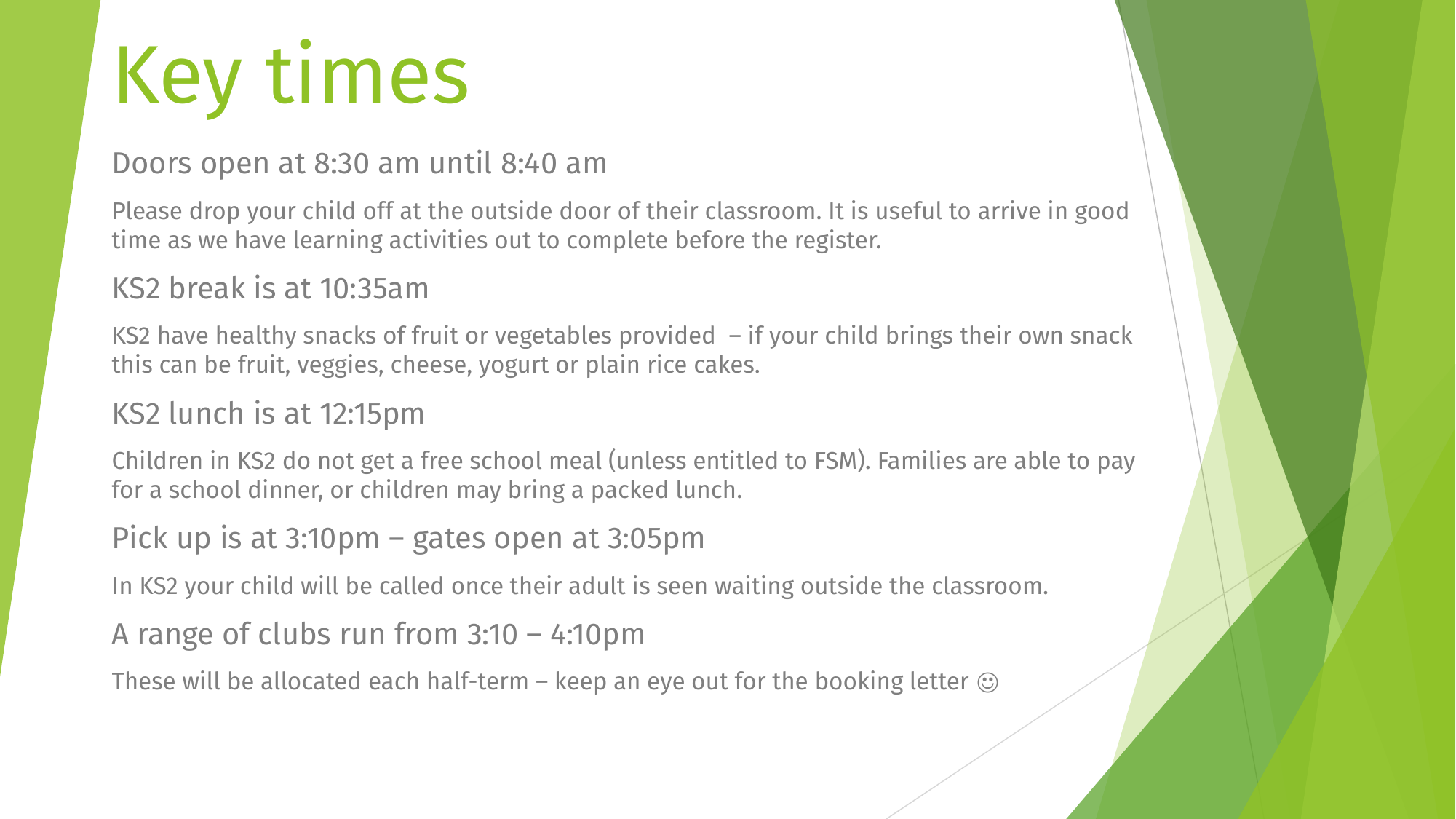

# Key times
Doors open at 8:30 am until 8:40 am
Please drop your child off at the outside door of their classroom. It is useful to arrive in good time as we have learning activities out to complete before the register.
KS2 break is at 10:35am
KS2 have healthy snacks of fruit or vegetables provided  – if your child brings their own snack this can be fruit, veggies, cheese, yogurt or plain rice cakes.
KS2 lunch is at 12:15pm
Children in KS2 do not get a free school meal (unless entitled to FSM). Families are able to pay for a school dinner, or children may bring a packed lunch.
Pick up is at 3:10pm – gates open at 3:05pm
In KS2 your child will be called once their adult is seen waiting outside the classroom.
A range of clubs run from 3:10 – 4:10pm
These will be allocated each half-term – keep an eye out for the booking letter ☺